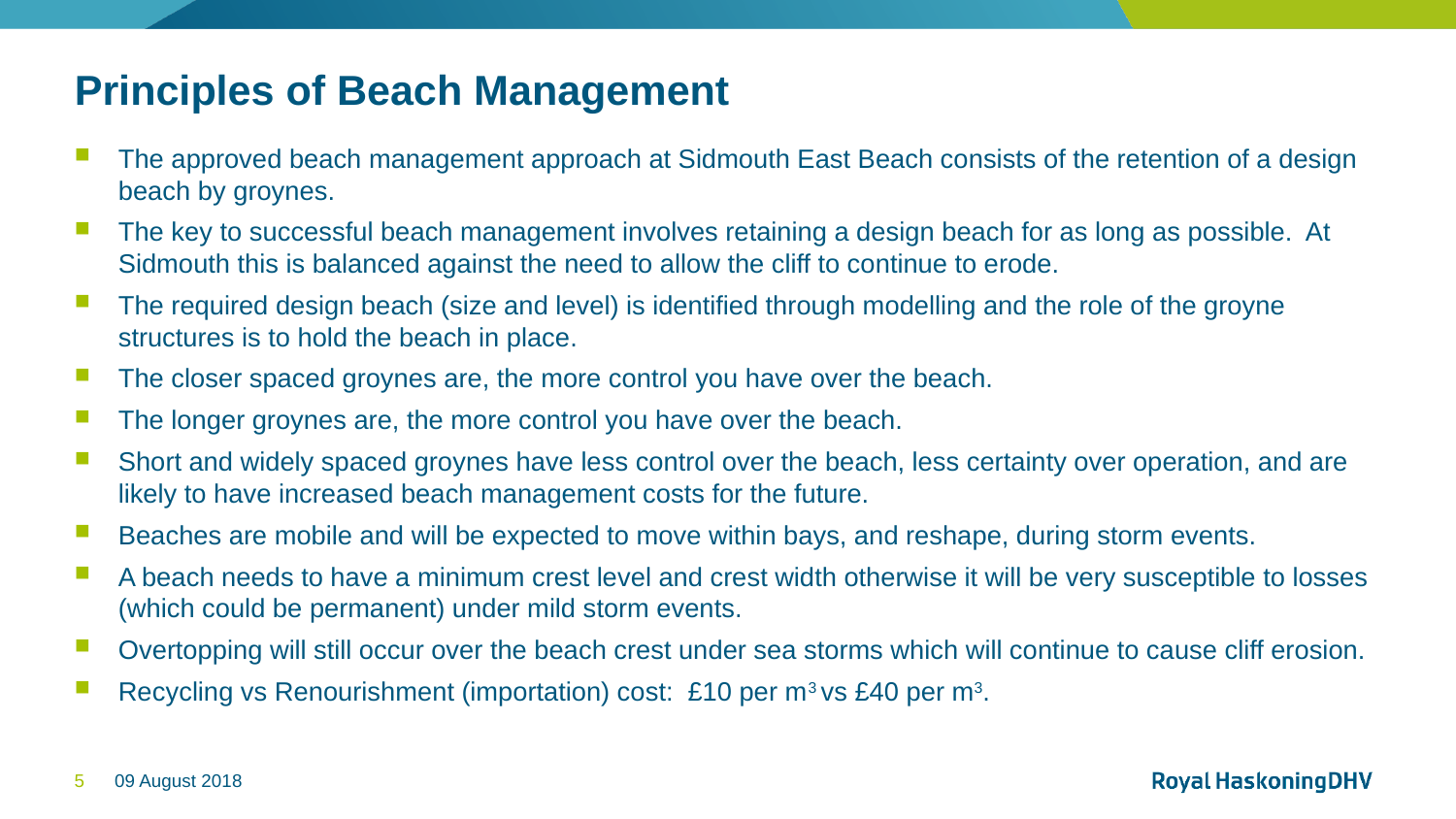

# Principles of Beach Management
The approved beach management approach at Sidmouth East Beach consists of the retention of a design beach by groynes.
The key to successful beach management involves retaining a design beach for as long as possible.  At Sidmouth this is balanced against the need to allow the cliff to continue to erode.
The required design beach (size and level) is identified through modelling and the role of the groyne structures is to hold the beach in place.
The closer spaced groynes are, the more control you have over the beach.
The longer groynes are, the more control you have over the beach.
Short and widely spaced groynes have less control over the beach, less certainty over operation, and are likely to have increased beach management costs for the future.
Beaches are mobile and will be expected to move within bays, and reshape, during storm events.
A beach needs to have a minimum crest level and crest width otherwise it will be very susceptible to losses (which could be permanent) under mild storm events.
Overtopping will still occur over the beach crest under sea storms which will continue to cause cliff erosion.
Recycling vs Renourishment (importation) cost:  £10 per m3 vs £40 per m3.
5